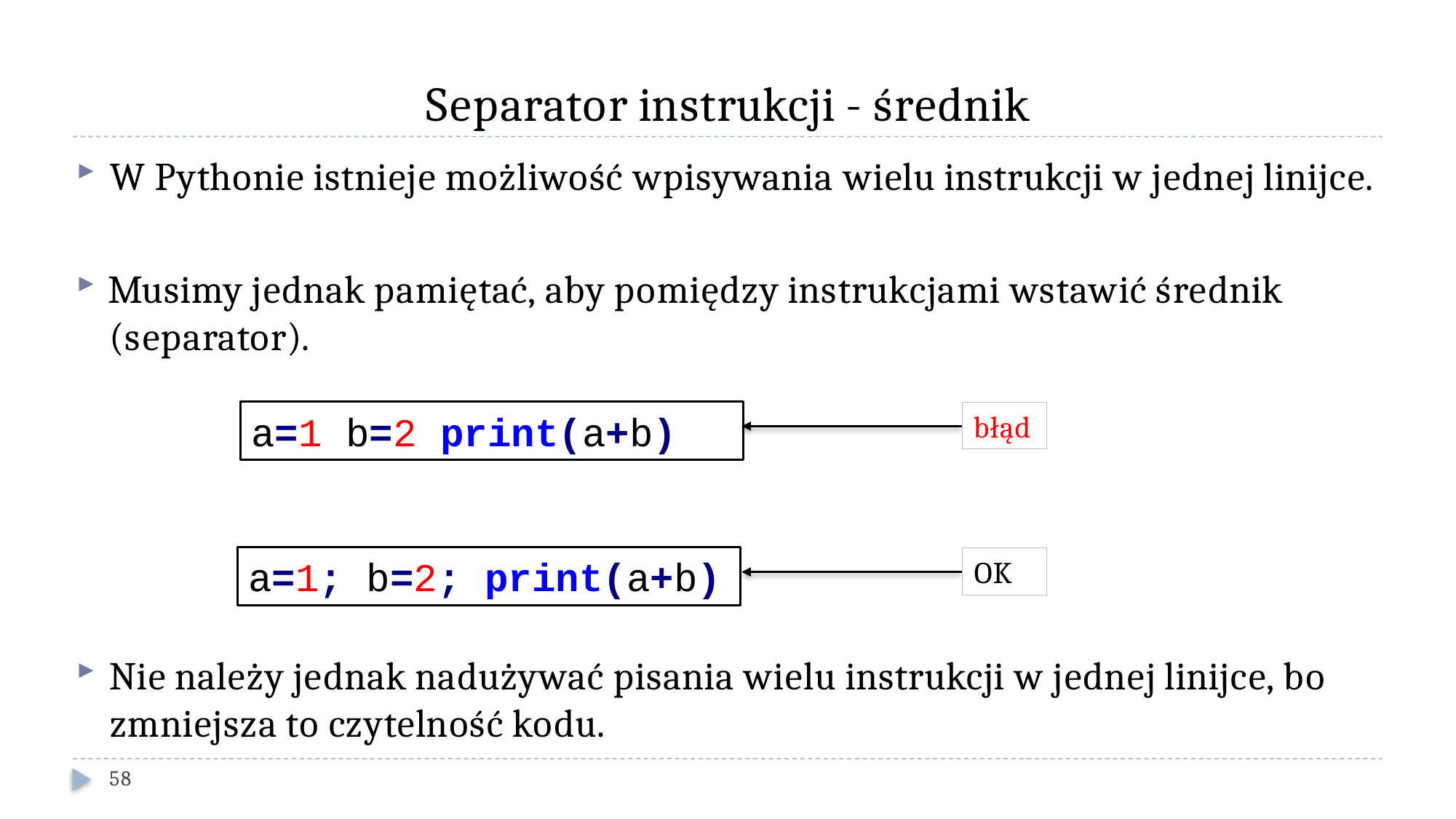

# Separator instrukcji - średnik
W Pythonie istnieje możliwość wpisywania wielu instrukcji w jednej linijce.

Musimy jednak pamiętać, aby pomiędzy instrukcjami wstawić średnik (separator).

Nie należy jednak nadużywać pisania wielu instrukcji w jednej linijce, bo zmniejsza to czytelność kodu.
a=1 b=2 print(a+b)
błąd
a=1; b=2; print(a+b)
OK
58